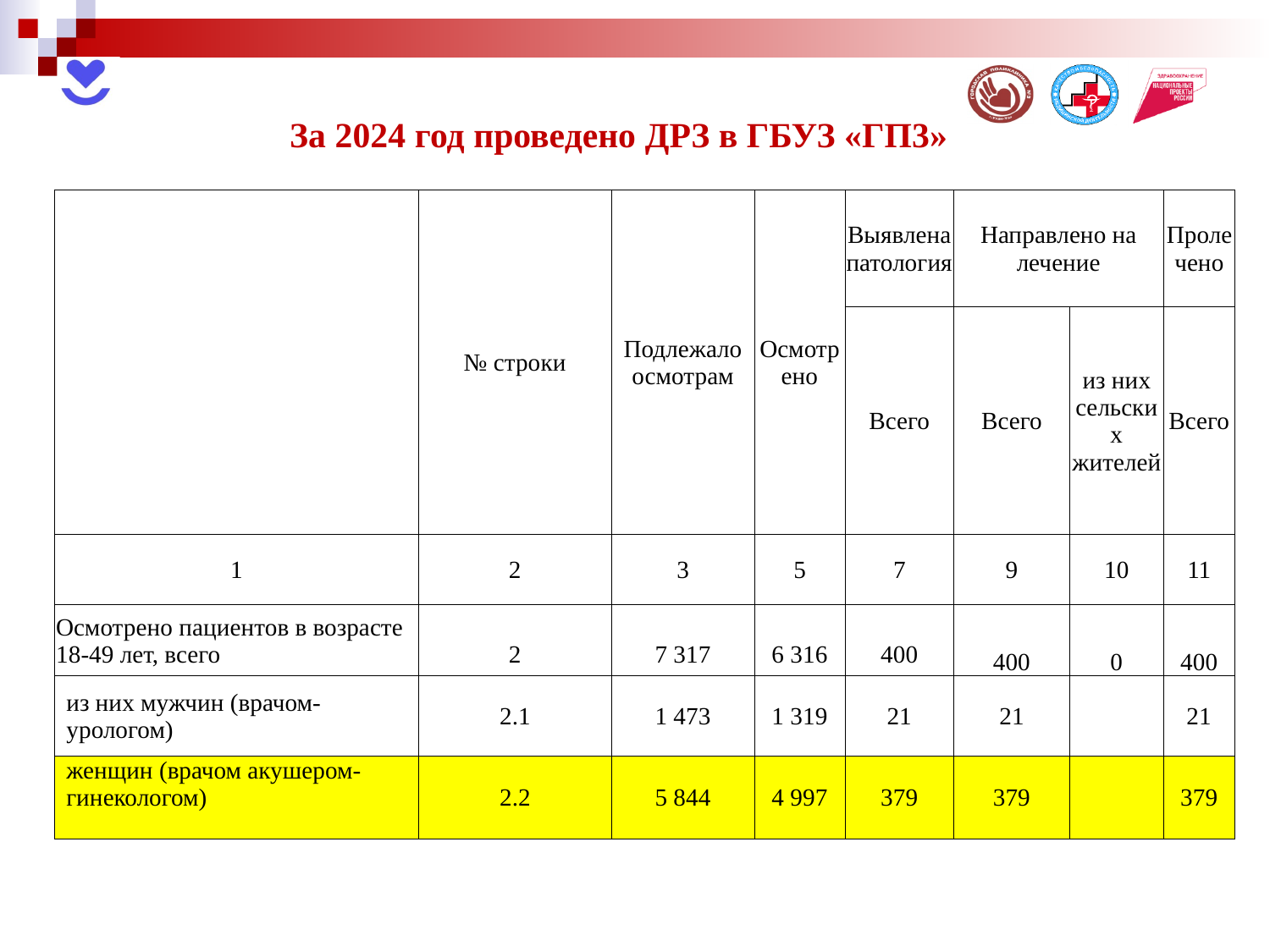

За 2024 год проведено ДРЗ в ГБУЗ «ГП3»
|  | № строки | Подлежало осмотрам | Осмотрено | Выявлена патология | Направлено на лечение |  | Пролечено |
| --- | --- | --- | --- | --- | --- | --- | --- |
|  |  |  |  | Всего | Всего | из них сельских жителей | Всего |
| 1 | 2 | 3 | 5 | 7 | 9 | 10 | 11 |
| Осмотрено пациентов в возрасте 18-49 лет, всего | 2 | 7 317 | 6 316 | 400 | 400 | 0 | 400 |
| из них мужчин (врачом-урологом) | 2.1 | 1 473 | 1 319 | 21 | 21 |  | 21 |
| женщин (врачом акушером-гинекологом) | 2.2 | 5 844 | 4 997 | 379 | 379 |  | 379 |